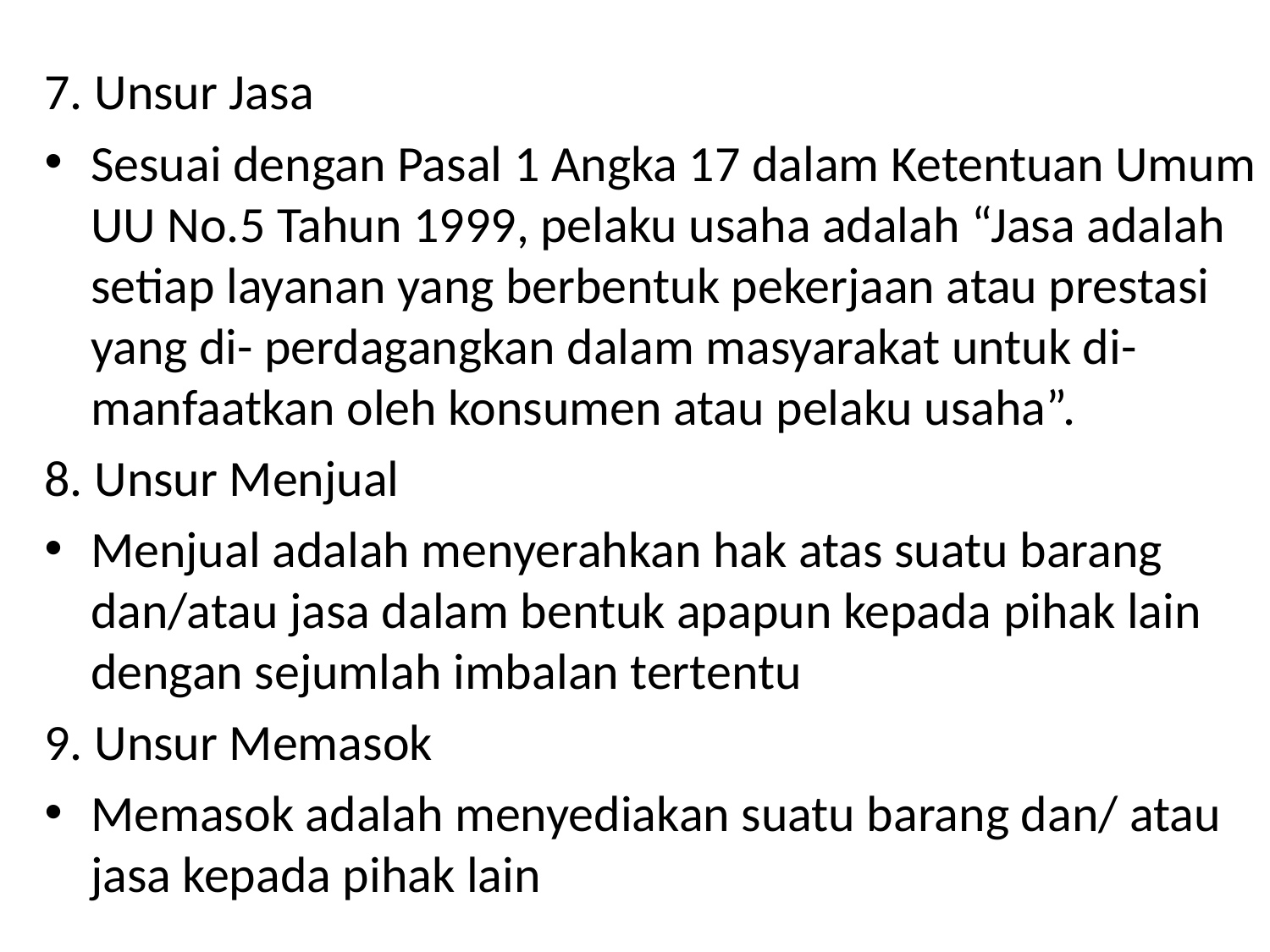

#
7. Unsur Jasa
Sesuai dengan Pasal 1 Angka 17 dalam Ketentuan Umum UU No.5 Tahun 1999, pelaku usaha adalah “Jasa adalah setiap layanan yang berbentuk pekerjaan atau prestasi yang di- perdagangkan dalam masyarakat untuk di-manfaatkan oleh konsumen atau pelaku usaha”.
8. Unsur Menjual
Menjual adalah menyerahkan hak atas suatu barang dan/atau jasa dalam bentuk apapun kepada pihak lain dengan sejumlah imbalan tertentu
9. Unsur Memasok
Memasok adalah menyediakan suatu barang dan/ atau jasa kepada pihak lain